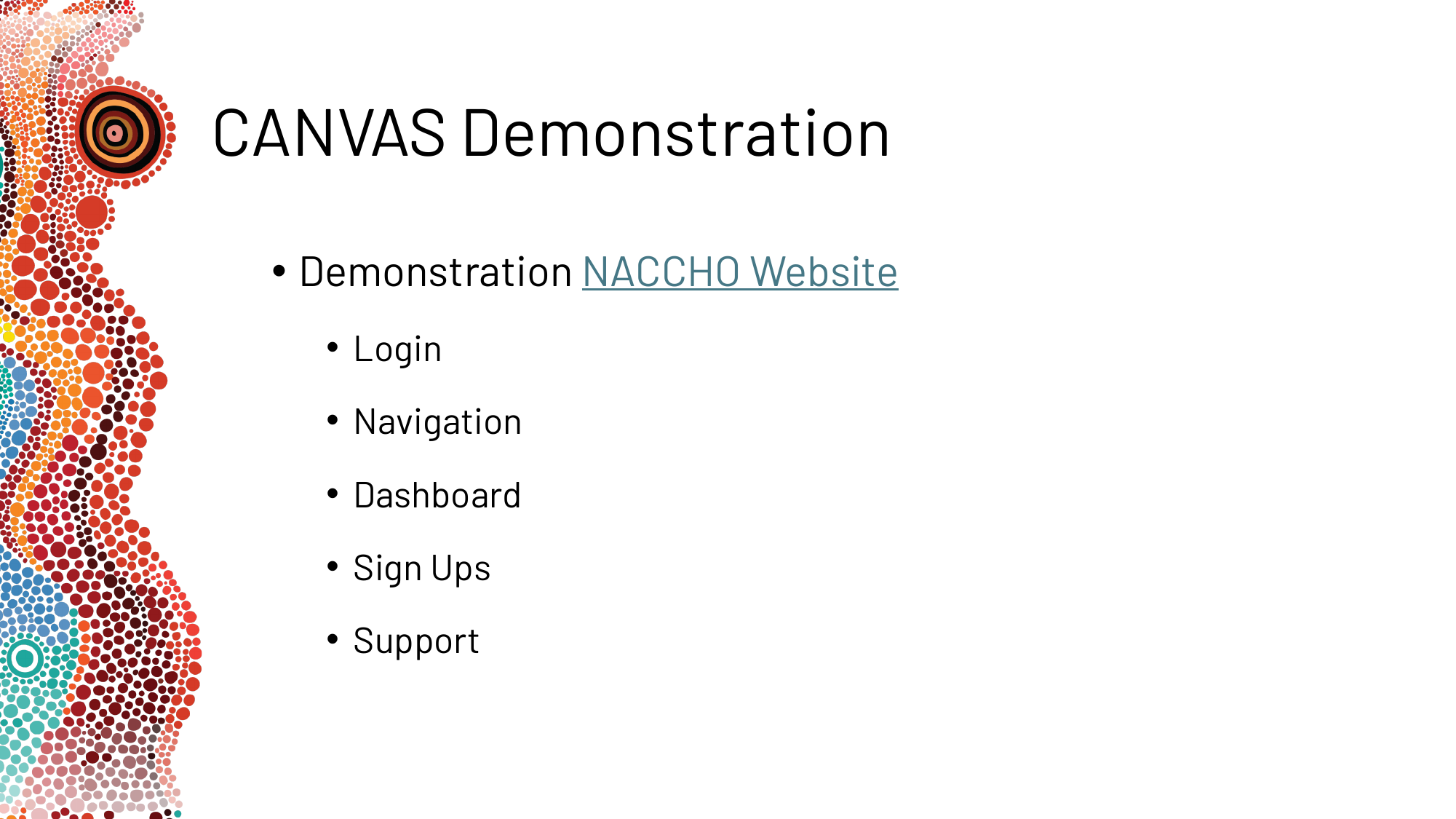

# CANVAS Demonstration
Demonstration NACCHO Website
Login
Navigation
Dashboard
Sign Ups
Support